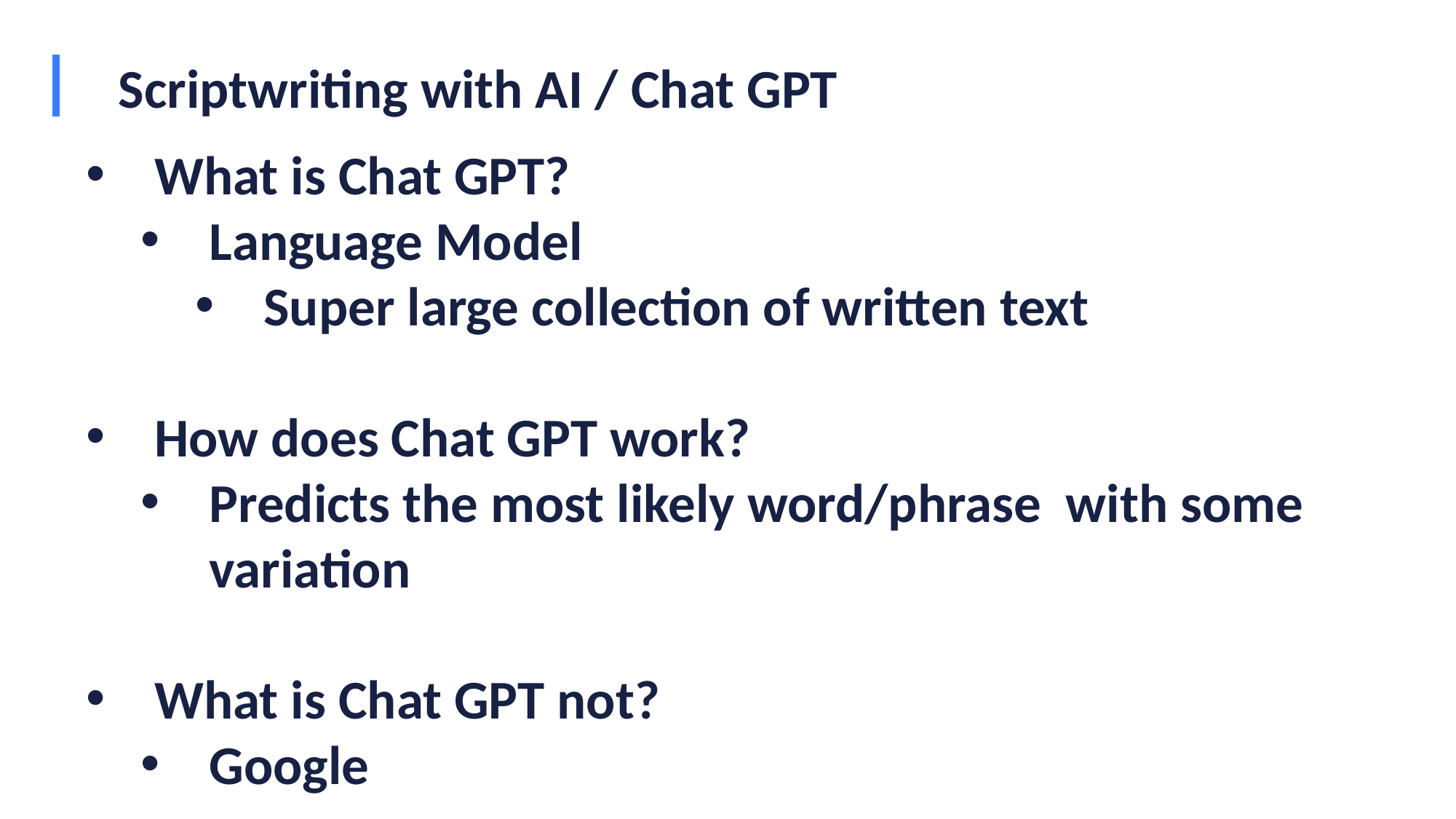

# Scriptwriting with AI / Chat GPT
What is Chat GPT?
Language Model
Super large collection of written text

How does Chat GPT work?
Predicts the most likely word/phrase  with some variation

What is Chat GPT not?
Google